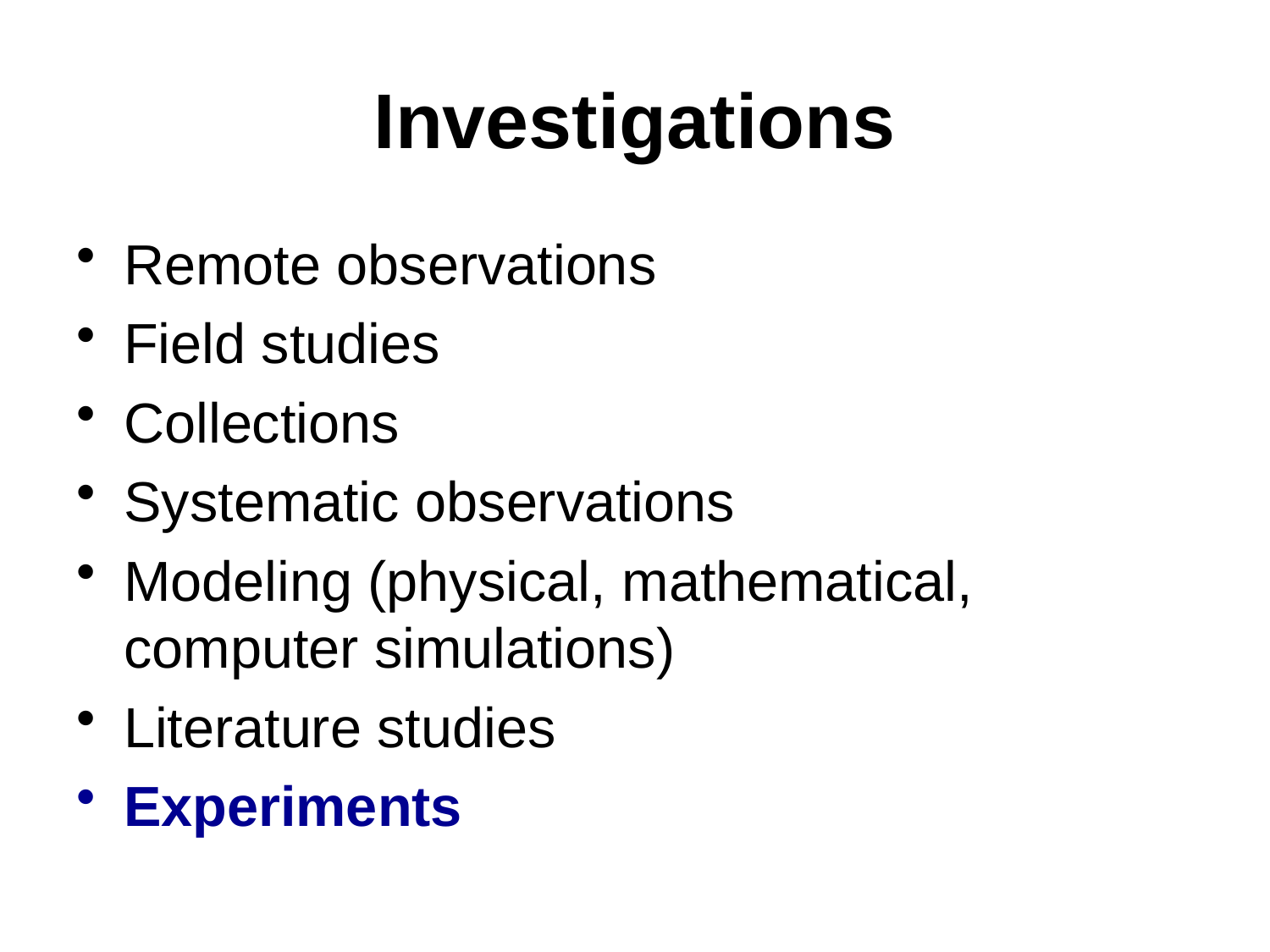

Investigations
Remote observations
Field studies
Collections
Systematic observations
Modeling (physical, mathematical, computer simulations)
Literature studies
Experiments